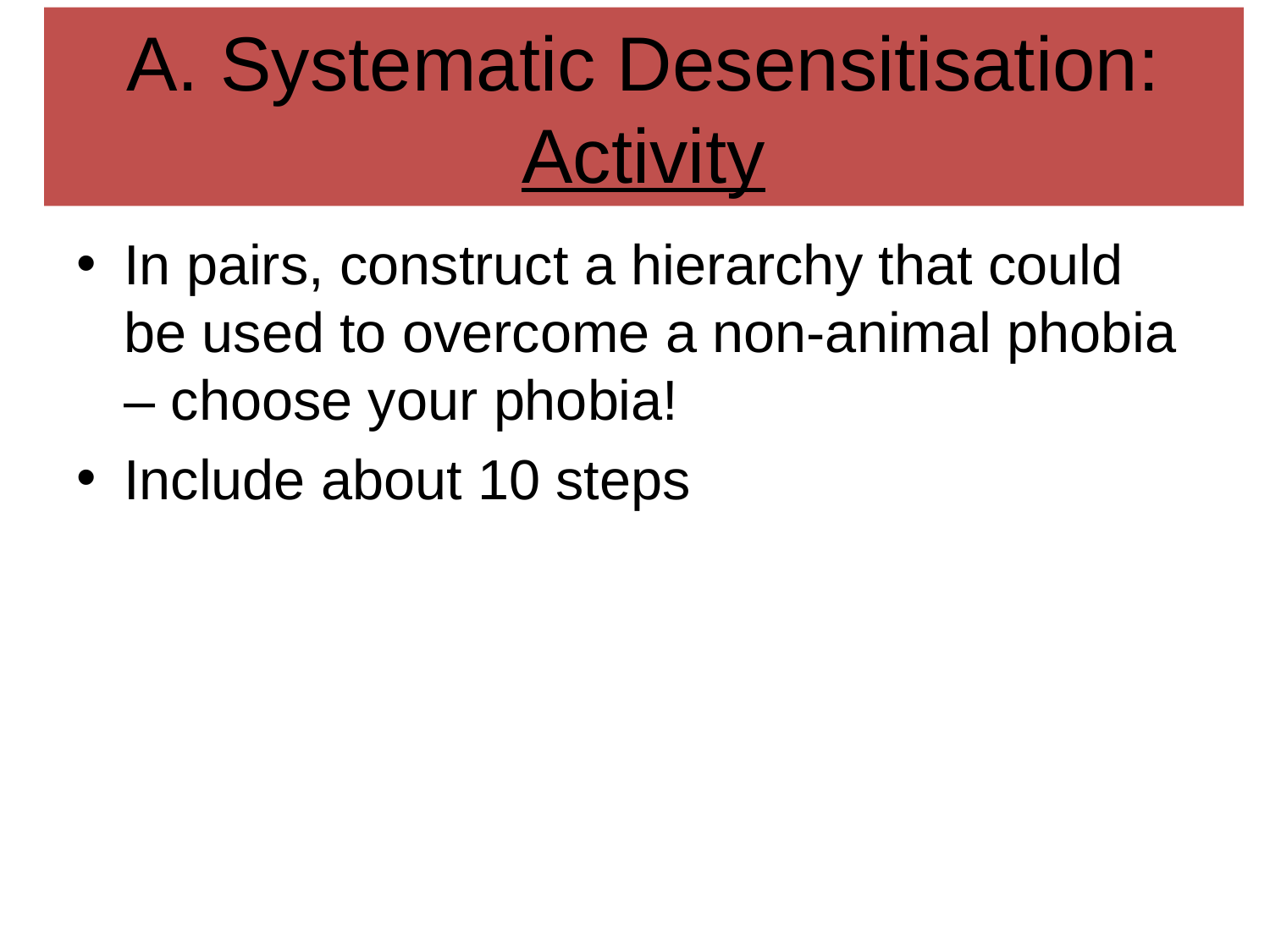

# A. Systematic Desensitisation: Activity
In pairs, construct a hierarchy that could be used to overcome a non-animal phobia – choose your phobia!
Include about 10 steps